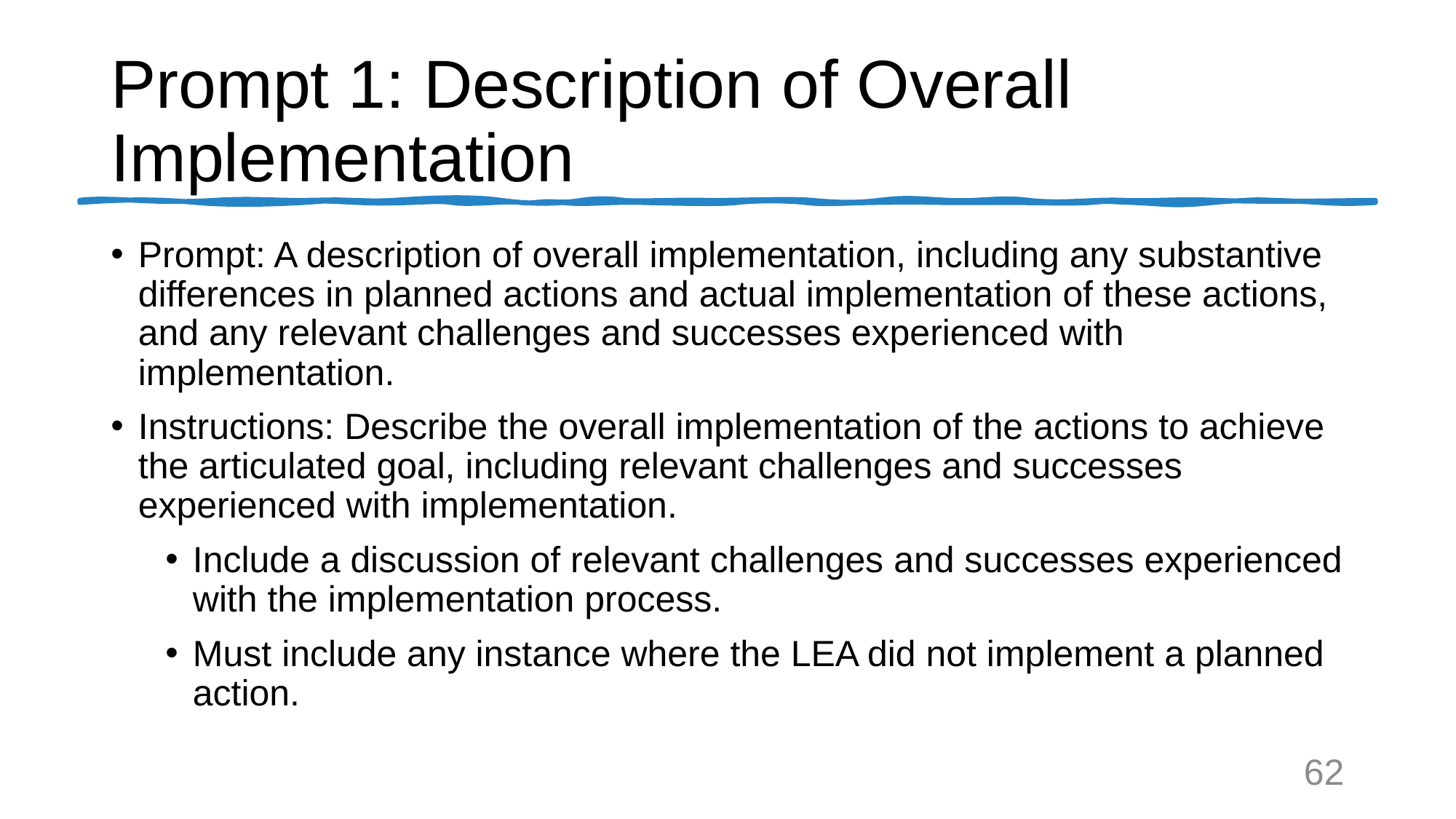

# Prompt 1: Description of Overall Implementation

Prompt: A description of overall implementation, including any substantive differences in planned actions and actual implementation of these actions, and any relevant challenges and successes experienced with implementation.
Instructions: Describe the overall implementation of the actions to achieve the articulated goal, including relevant challenges and successes experienced with implementation.
Include a discussion of relevant challenges and successes experienced with the implementation process.
Must include any instance where the LEA did not implement a planned action.
62